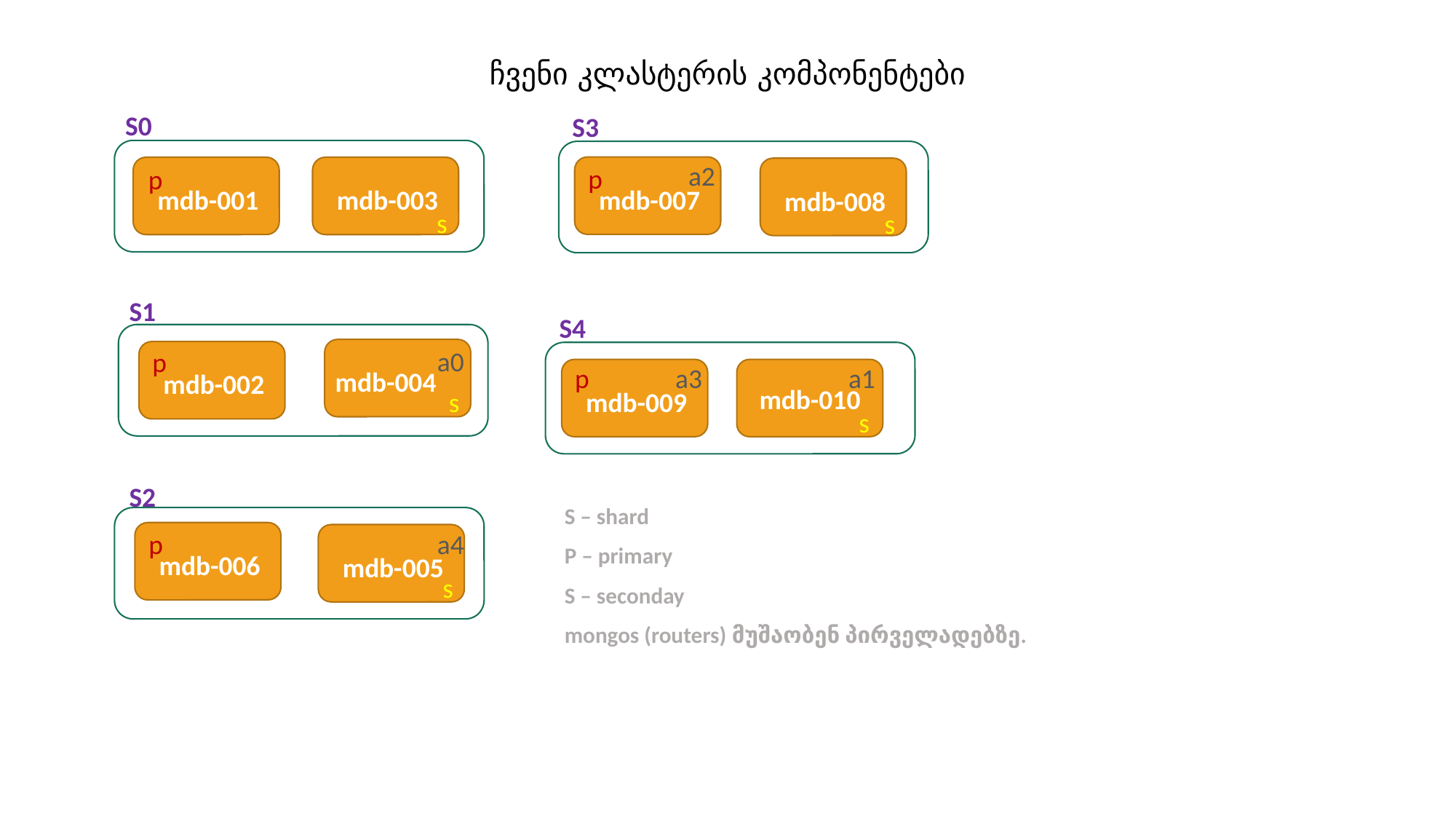

# ჩვენი კლასტერის კომპონენტები
S0
S3

a2
p

mdb-007

mdb-001
p

mdb-003

mdb-008
s
s
S1
S4

a0

mdb-004
p

mdb-002

a3
a1
p

mdb-010

mdb-009
s
s
S2
S – shard
P – primary
S – seconday
mongos (routers) მუშაობენ პირველადებზე.

a4
p

mdb-006

mdb-005
s